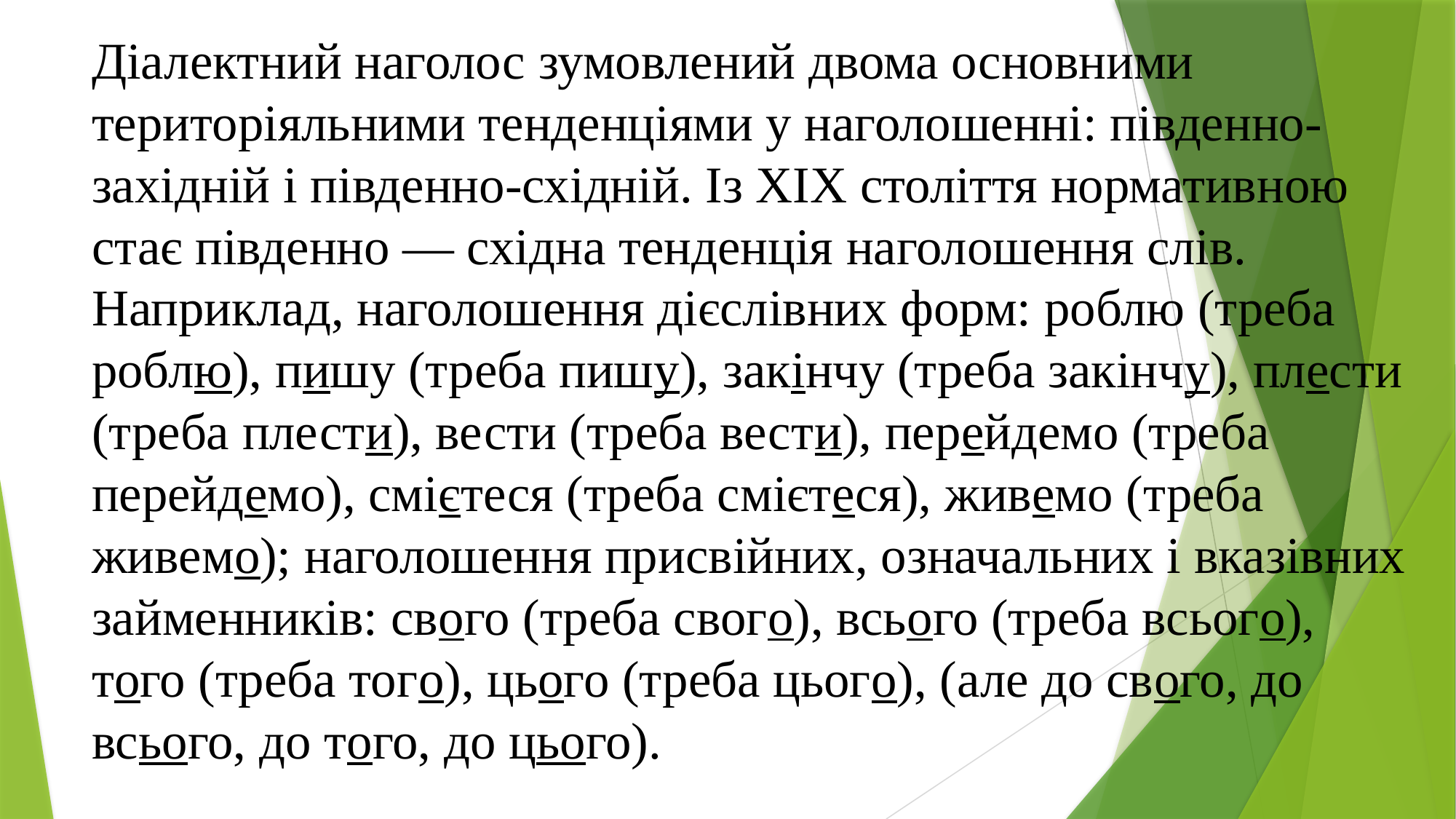

# Діалектний наголос зумовлений двома основними територіяльними тенденціями у наголошенні: південно-західній і південно-східній. Із ХІХ століття нормативною стає південно — східна тенденція наголошення слів. Наприклад, наголошення дієслівних форм: роблю (треба роблю), пишу (треба пишу), закінчу (треба закінчу), плести (треба плести), вести (треба вести), перейдемо (треба перейдемо), смієтеся (треба смієтеся), живемо (треба живемо); наголошення присвійних, означальних і вказівних займенників: свого (треба свого), всього (треба всього), того (треба того), цього (треба цього), (але до свого, до всього, до того, до цього).